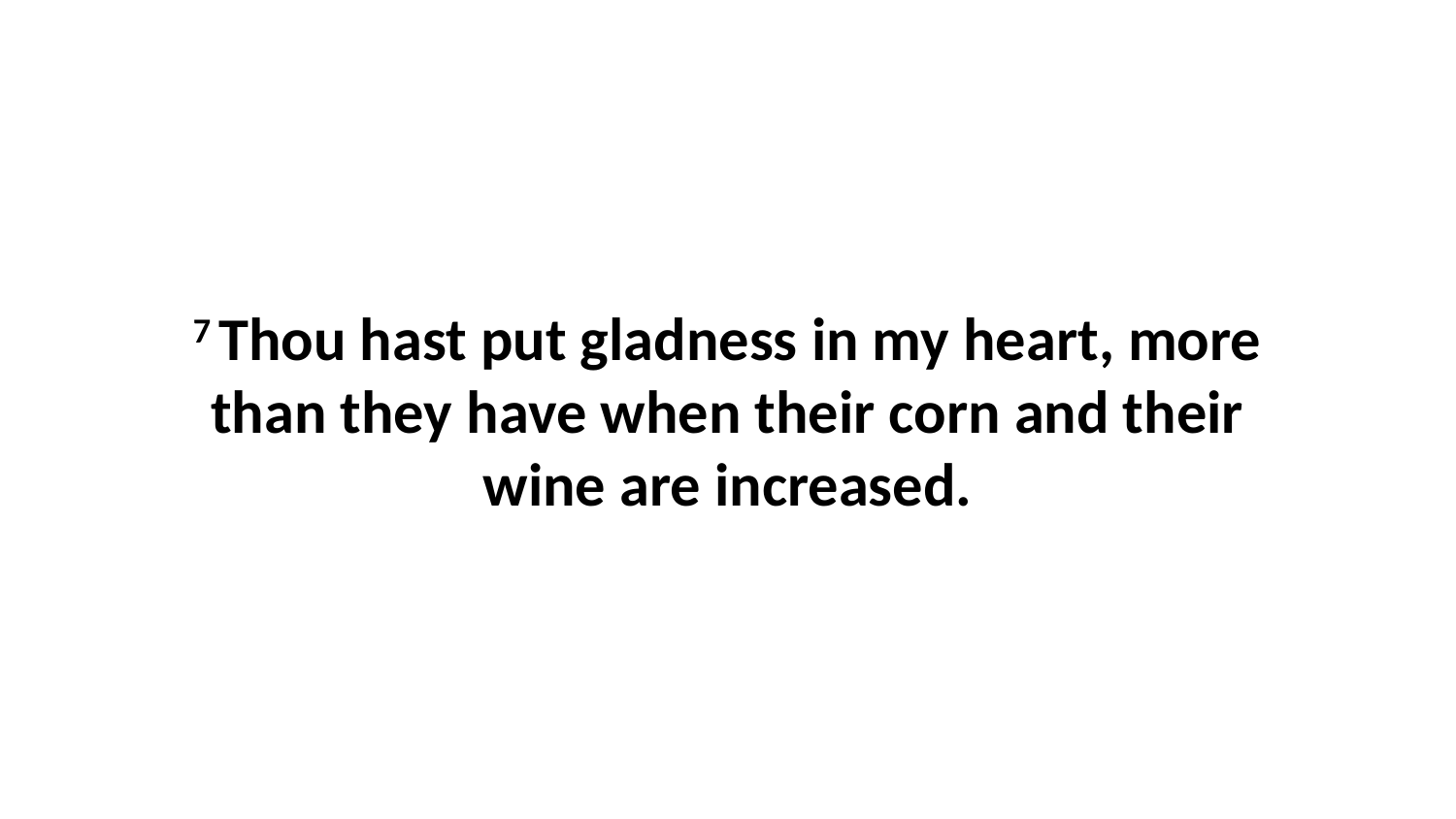

7 Thou hast put gladness in my heart, more than they have when their corn and their wine are increased.